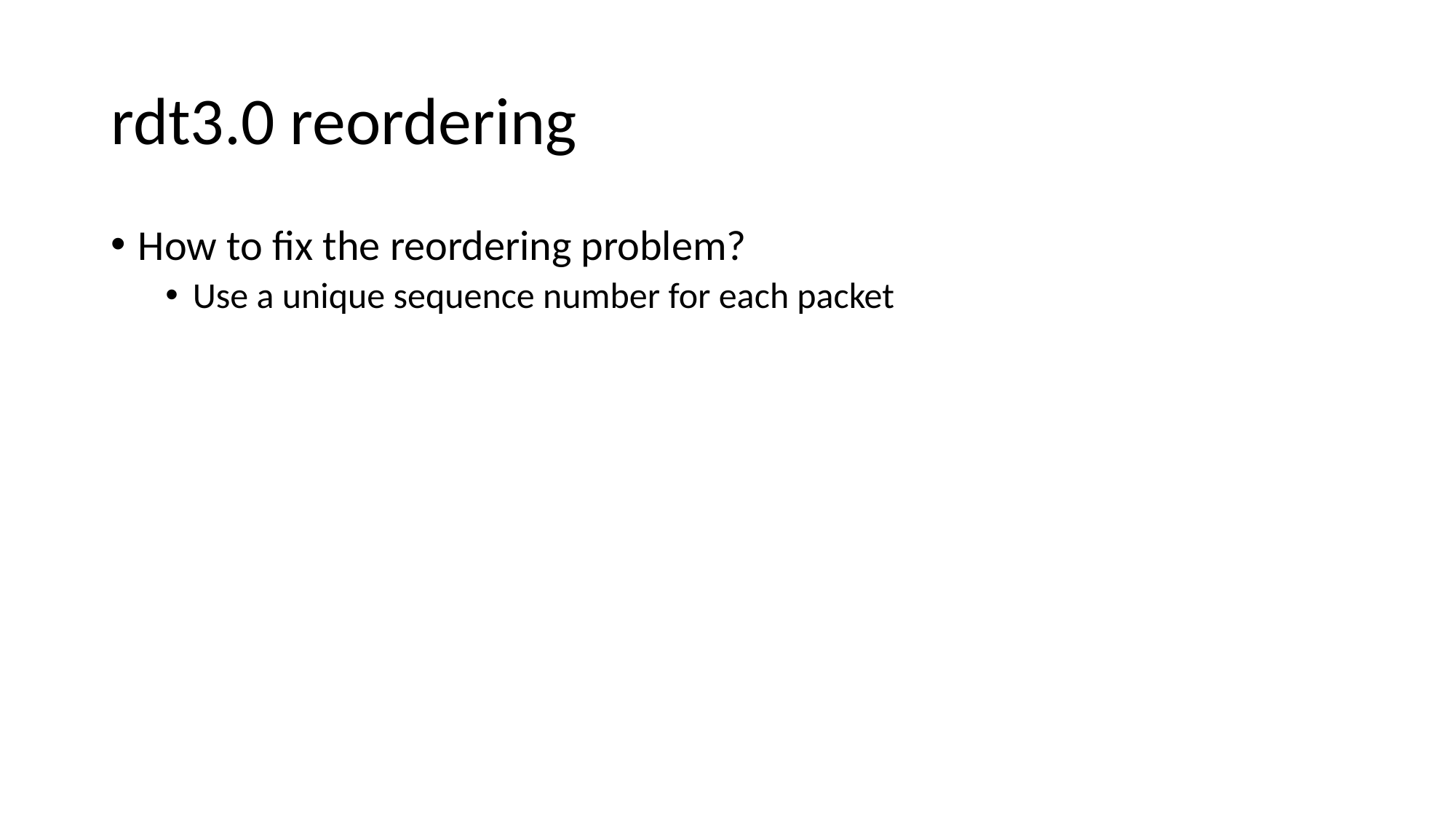

# rdt3.0 reordering
How to fix the reordering problem?
Use a unique sequence number for each packet